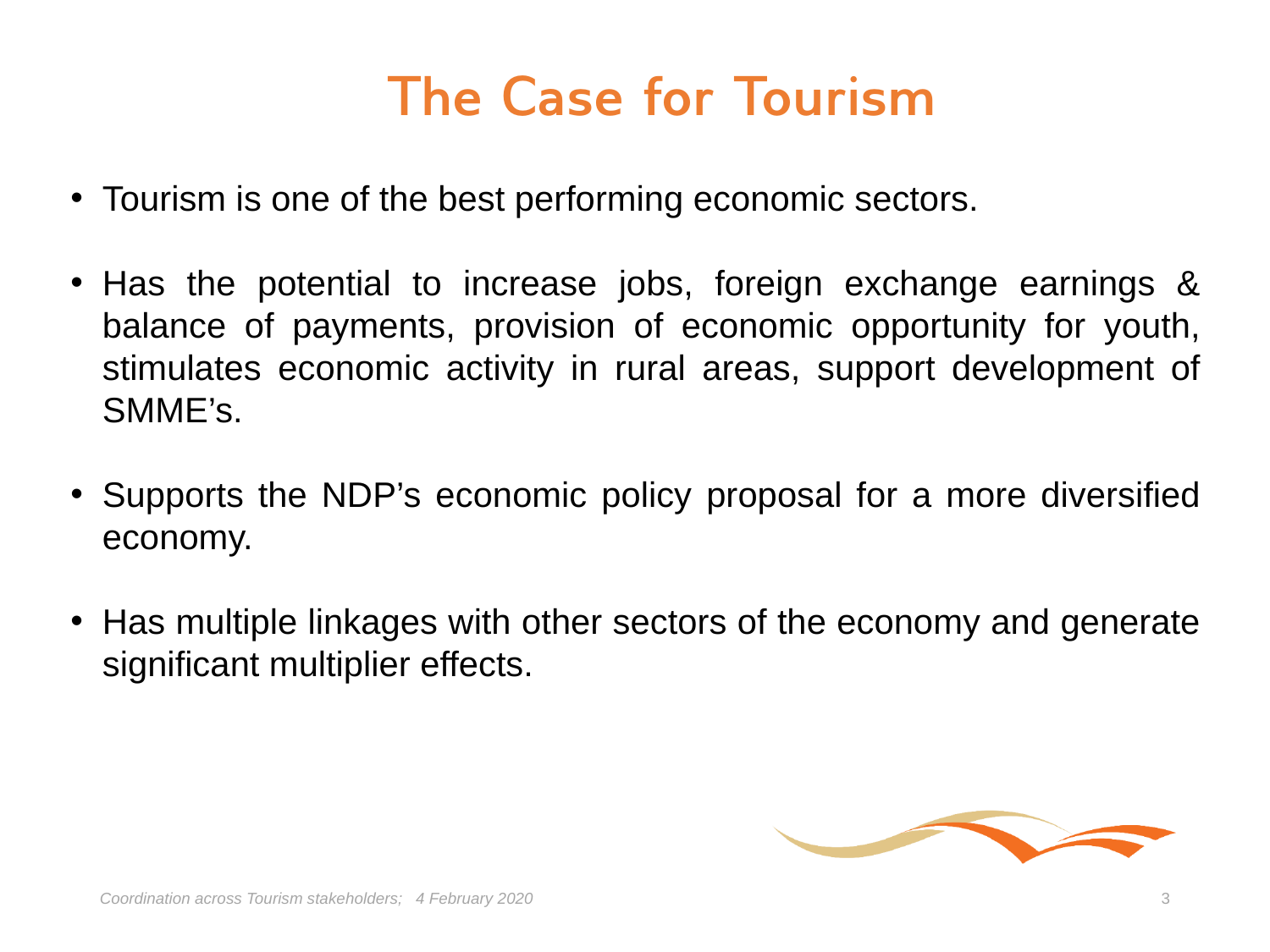

# The Case for Tourism
Tourism is one of the best performing economic sectors.

Has the potential to increase jobs, foreign exchange earnings & balance of payments, provision of economic opportunity for youth, stimulates economic activity in rural areas, support development of SMME’s.

Supports the NDP’s economic policy proposal for a more diversified economy.

Has multiple linkages with other sectors of the economy and generate significant multiplier effects.
Coordination across Tourism stakeholders;   4 February 2020
3